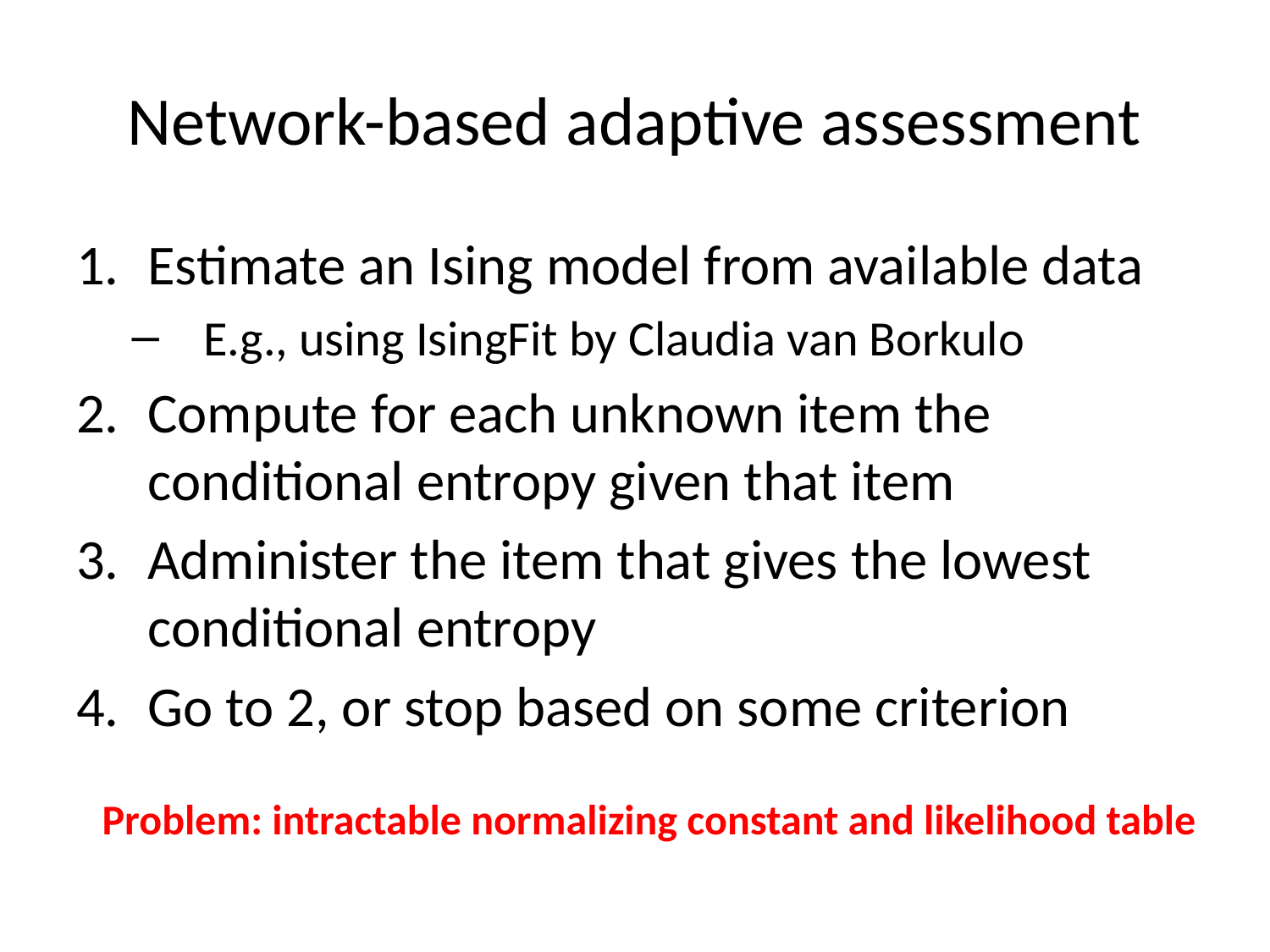

# Network-based adaptive assessment
Estimate an Ising model from available data
E.g., using IsingFit by Claudia van Borkulo
Compute for each unknown item the conditional entropy given that item
Administer the item that gives the lowest conditional entropy
Go to 2, or stop based on some criterion
Problem: intractable normalizing constant and likelihood table